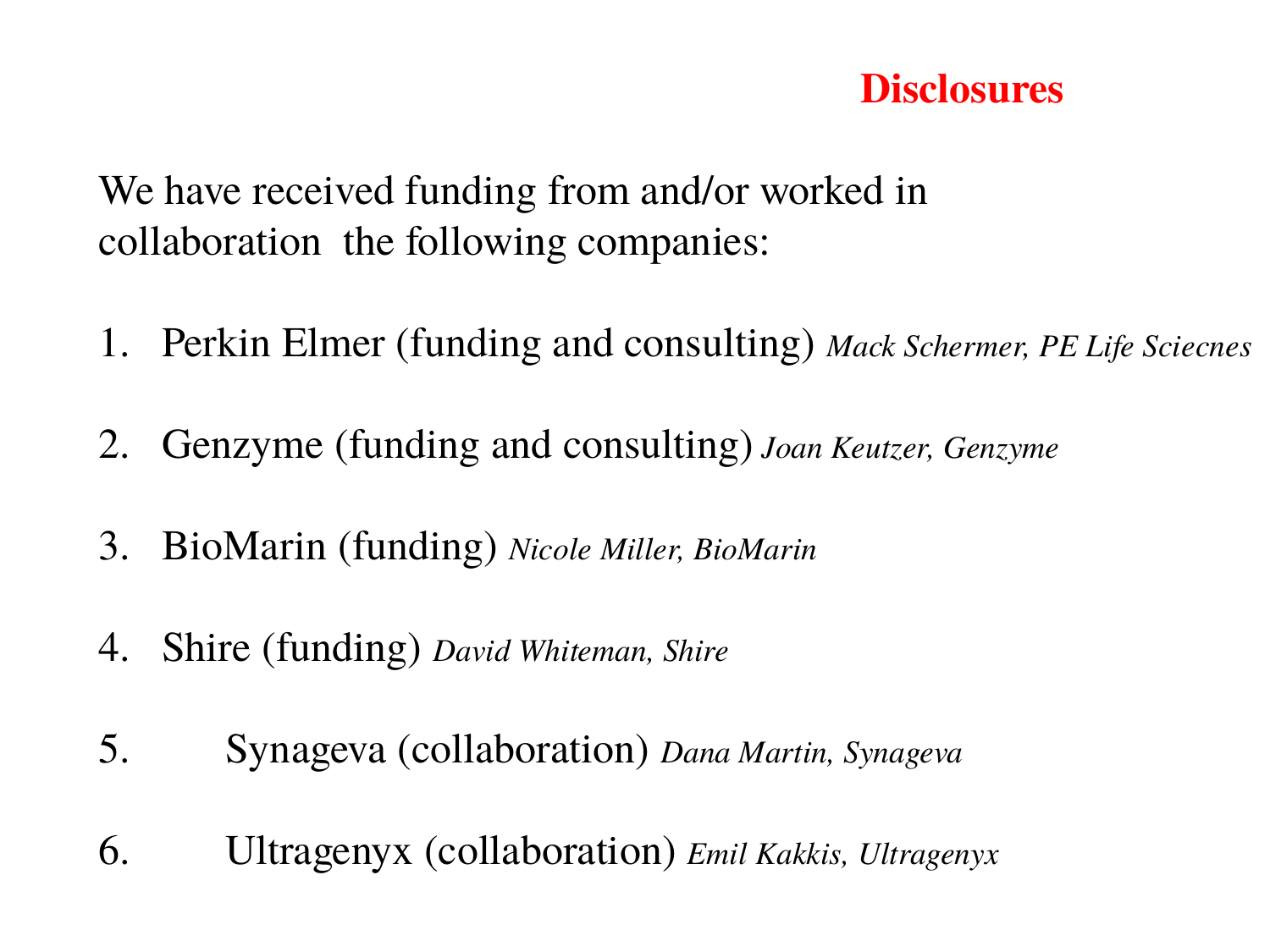

Disclosures

We have received funding from and/or worked in
collaboration  the following companies:

Perkin Elmer (funding and consulting) Mack Schermer, PE Life Sciecnes

Genzyme (funding and consulting) Joan Keutzer, Genzyme

BioMarin (funding) Nicole Miller, BioMarin

Shire (funding) David Whiteman, Shire

5. 	Synageva (collaboration) Dana Martin, Synageva

6. 	Ultragenyx (collaboration) Emil Kakkis, Ultragenyx